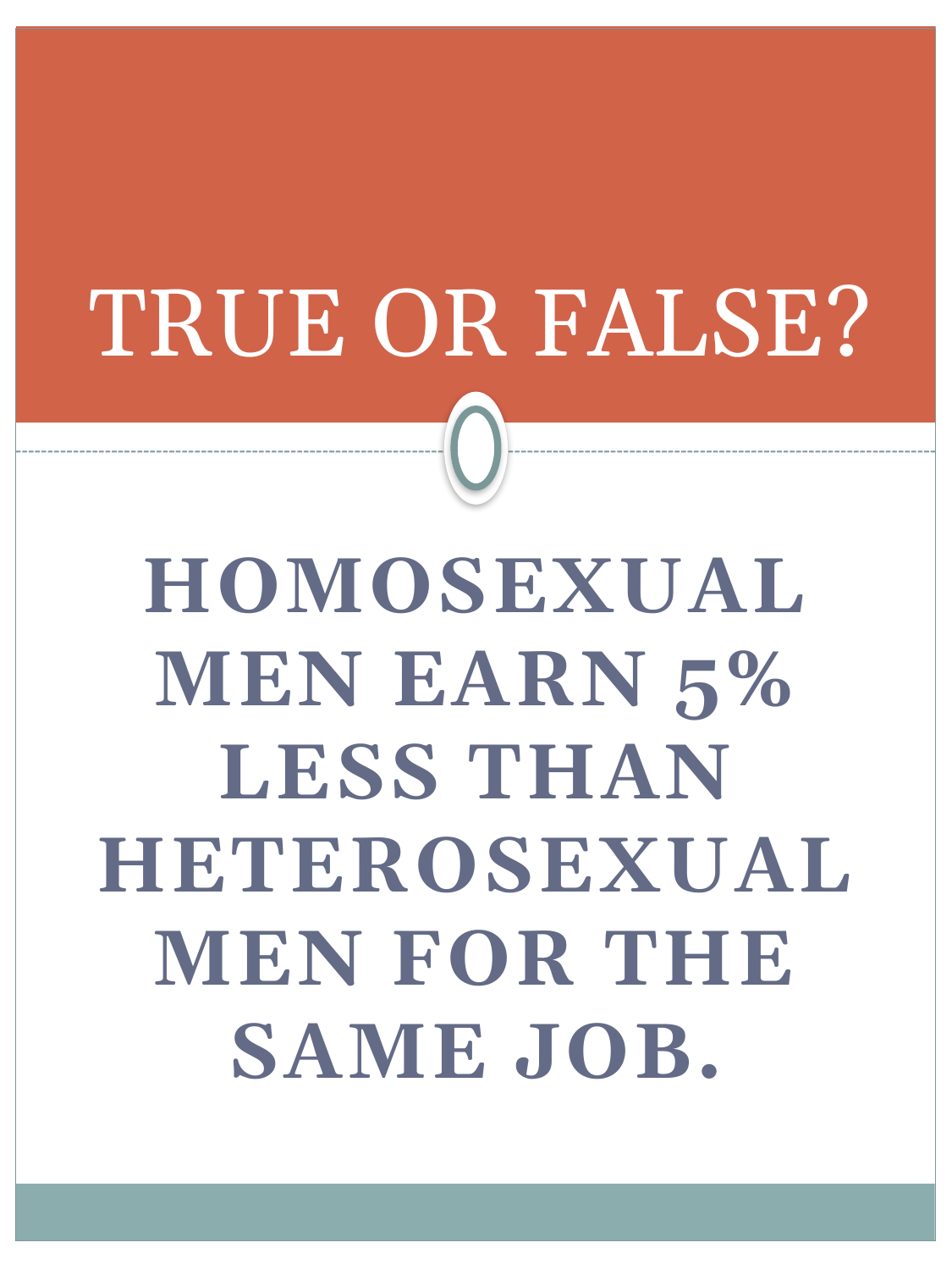

# TRUE OR FALSE?
Homosexual men EARN 5% less than heterosexual men for the same job.